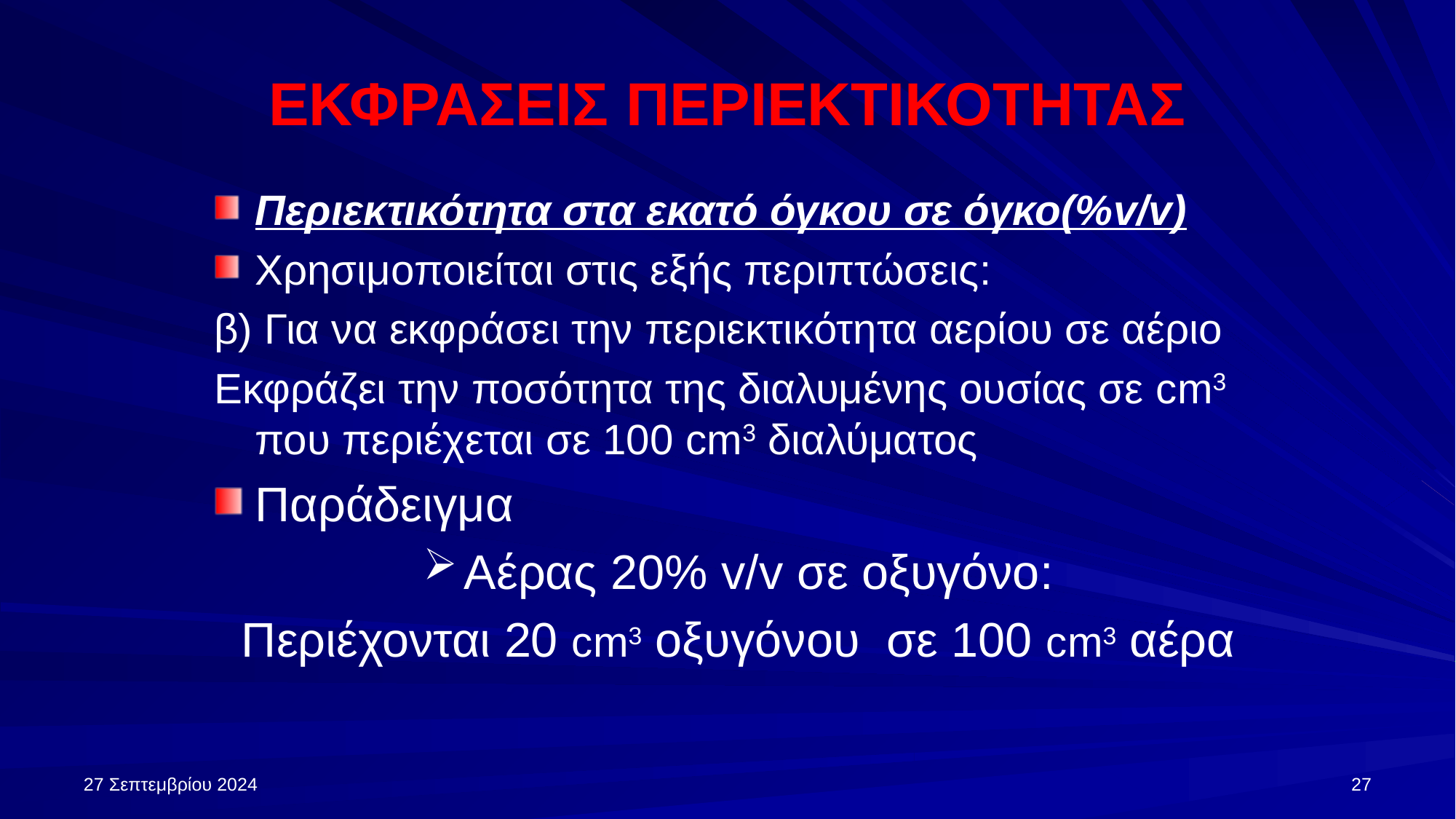

# ΕΚΦΡΑΣΕΙΣ ΠΕΡΙΕΚΤΙΚΟΤΗΤΑΣ
Περιεκτικότητα στα εκατό όγκου σε όγκο(%v/v)
Χρησιμοποιείται στις εξής περιπτώσεις:
β) Για να εκφράσει την περιεκτικότητα αερίου σε αέριο
Εκφράζει την ποσότητα της διαλυμένης ουσίας σε cm3 που περιέχεται σε 100 cm3 διαλύματος
Παράδειγμα
Αέρας 20% v/v σε οξυγόνο:
Περιέχονται 20 cm3 οξυγόνου  σε 100 cm3 αέρα
27 Σεπτεμβρίου 2024
27